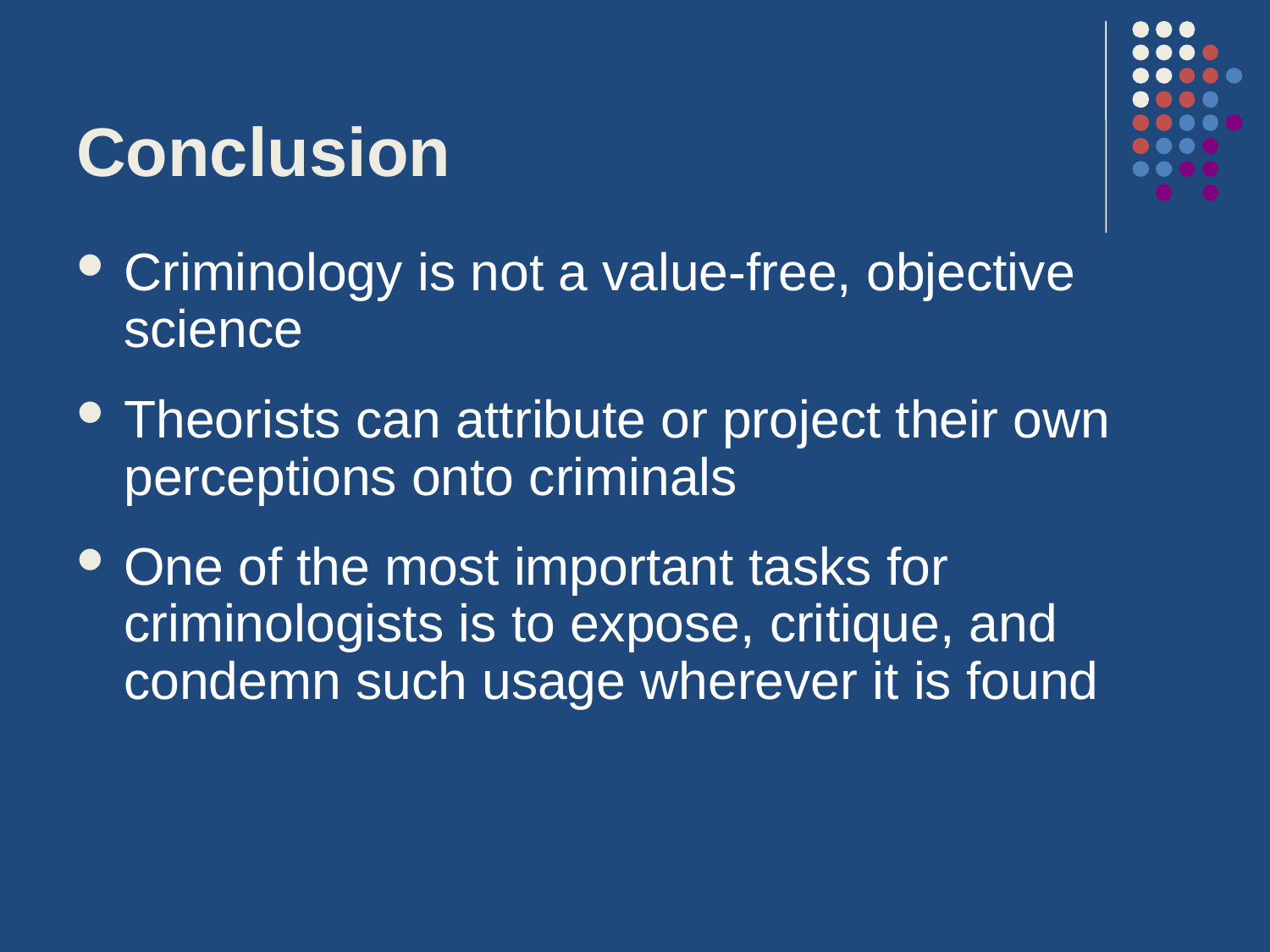

# Conclusion
Criminology is not a value-free, objective science

Theorists can attribute or project their own perceptions onto criminals

One of the most important tasks for criminologists is to expose, critique, and condemn such usage wherever it is found